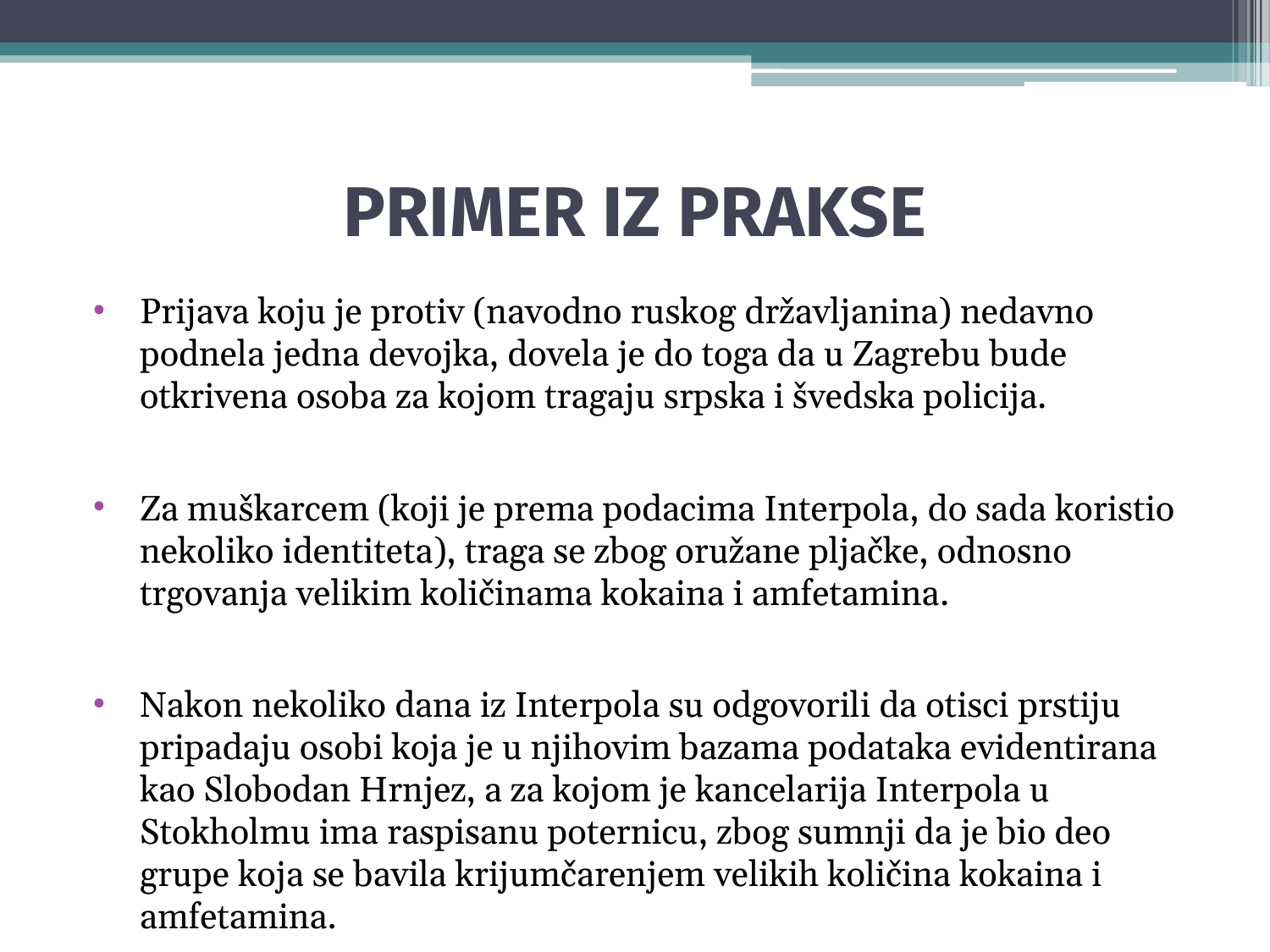

# PRIMER IZ PRAKSE
Prijava koju je protiv (navodno ruskog državljanina) nedavno podnela jedna devojka, dovela je do toga da u Zagrebu bude otkrivena osoba za kojom tragaju srpska i švedska policija.

Za muškarcem (koji je prema podacima Interpola, do sada koristio nekoliko identiteta), traga se zbog oružane pljačke, odnosno trgovanja velikim količinama kokaina i amfetamina.

Nakon nekoliko dana iz Interpola su odgovorili da otisci prstiju pripadaju osobi koja je u njihovim bazama podataka evidentirana kao Slobodan Hrnjez, a za kojom je kancelarija Interpola u Stokholmu ima raspisanu poternicu, zbog sumnji da je bio deo grupe koja se bavila krijumčarenjem velikih količina kokaina i amfetamina.